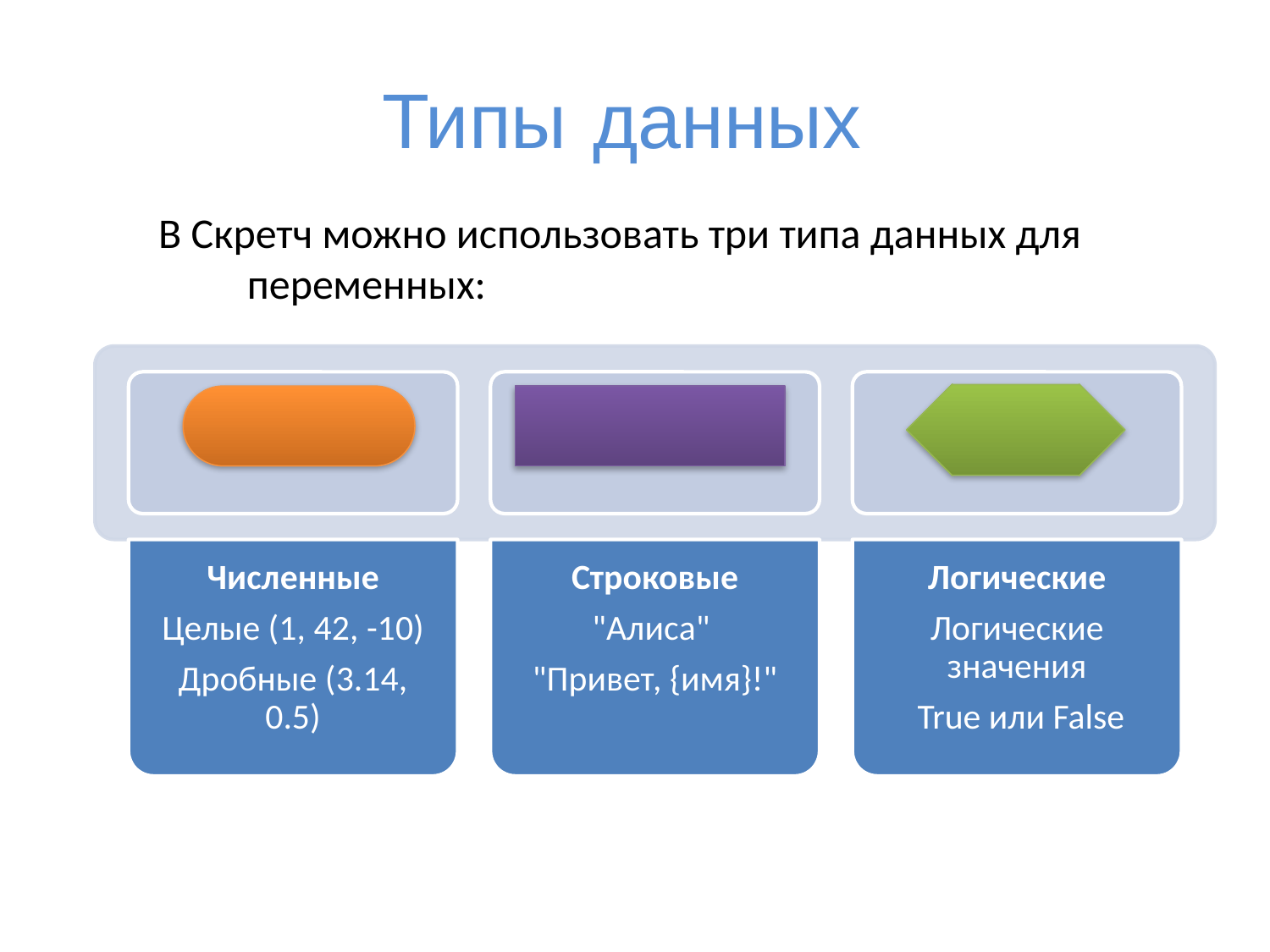

# Типы данных
В Cкретч можно использовать три типа данных для переменных:

Численные
Целые (1, 42, -10)
Дробные (3.14, 0.5)
Строковые
"Алиса"
"Привет, {имя}!"
Логические
Логические значения
 True или False